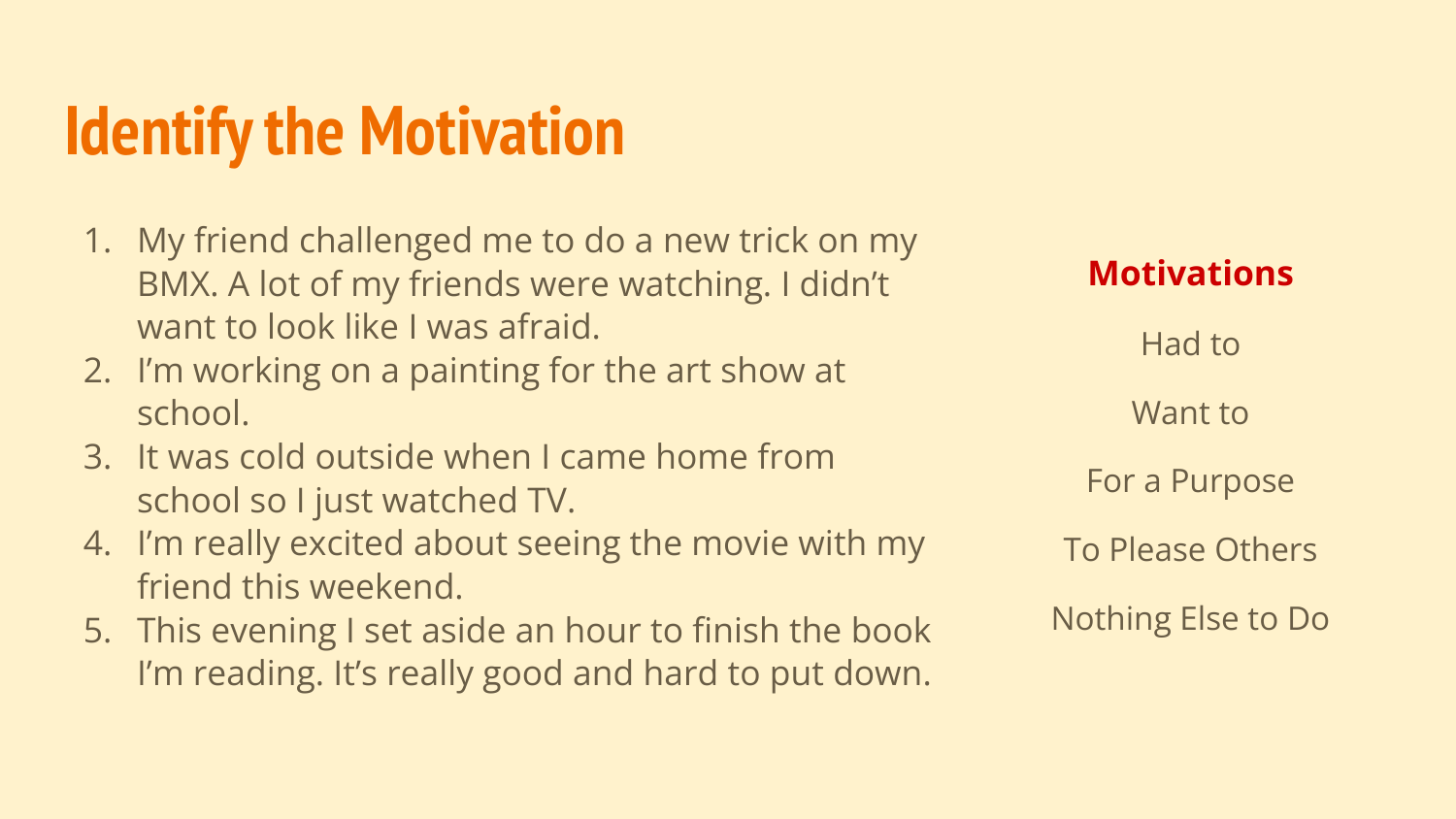

# Identify the Motivation
My friend challenged me to do a new trick on my BMX. A lot of my friends were watching. I didn’t want to look like I was afraid.
I’m working on a painting for the art show at school.
It was cold outside when I came home from school so I just watched TV.
I’m really excited about seeing the movie with my friend this weekend.
This evening I set aside an hour to finish the book I’m reading. It’s really good and hard to put down.
Motivations
Had to
Want to
For a Purpose
To Please Others
Nothing Else to Do